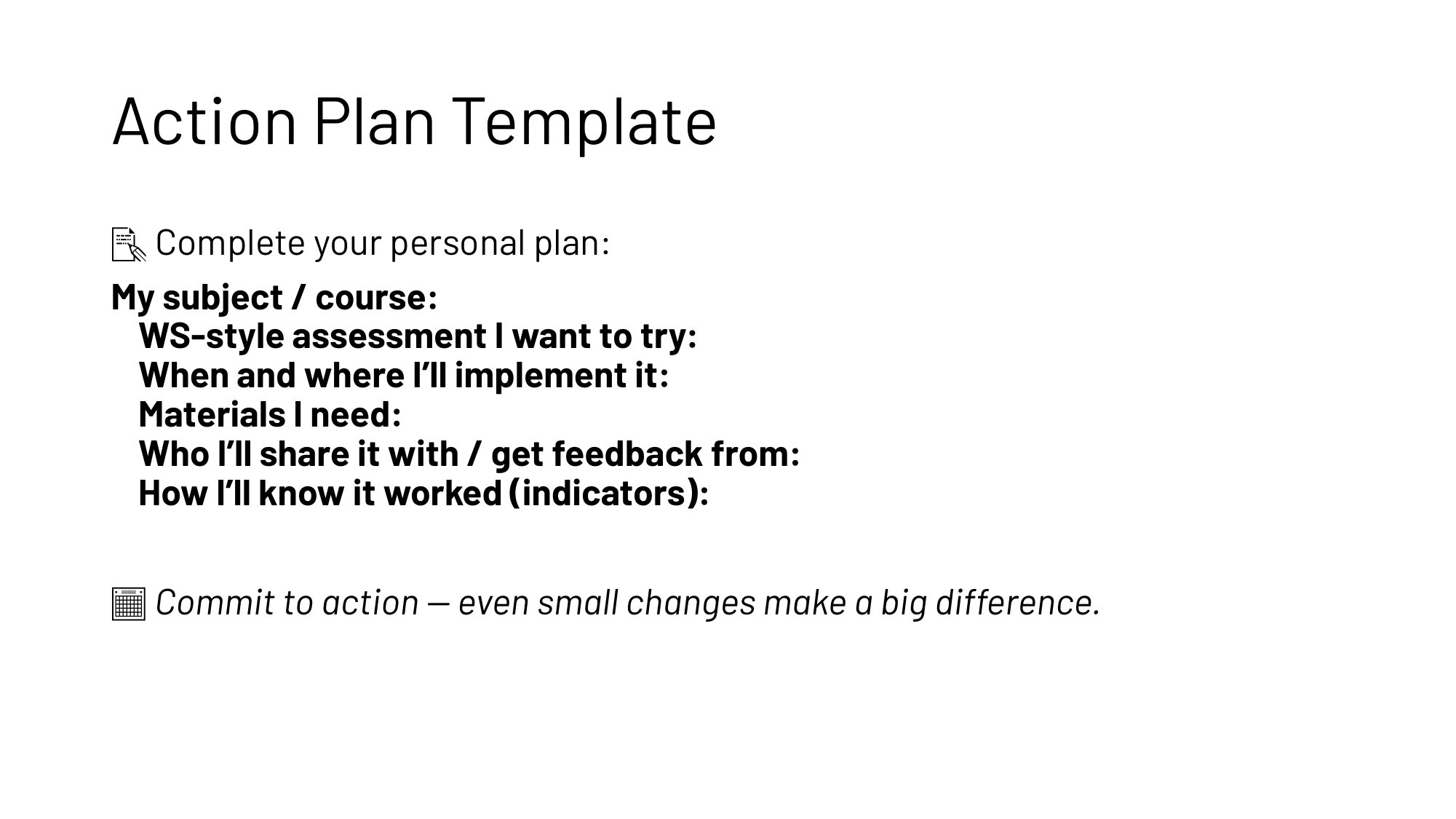

# Action Plan Template
📝 Complete your personal plan:
My subject / course:
WS-style assessment I want to try:
When and where I’ll implement it:
Materials I need:
Who I’ll share it with / get feedback from:
How I’ll know it worked (indicators):

📅 Commit to action — even small changes make a big difference.